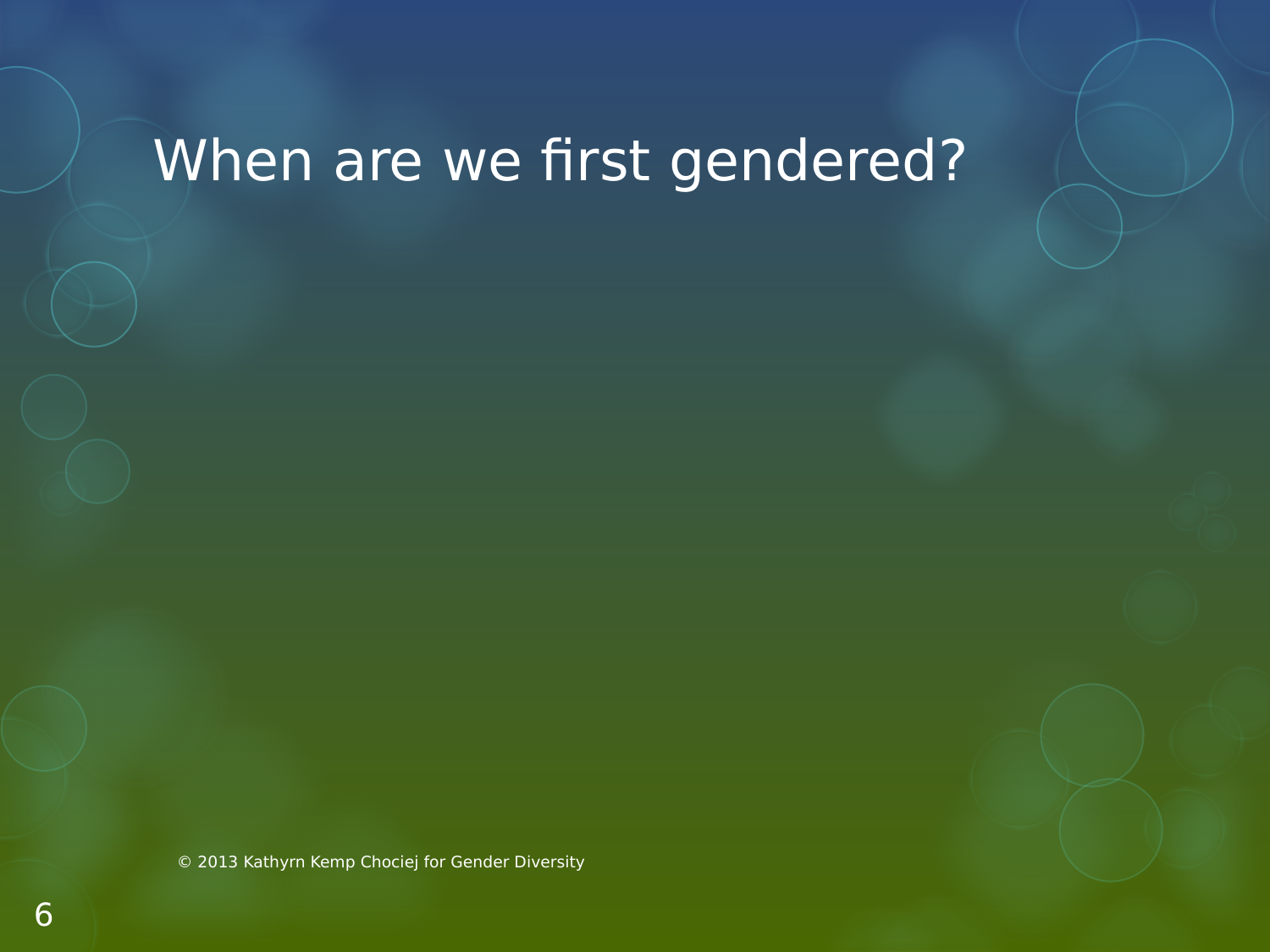

# When are we first gendered?
© 2013 Kathyrn Kemp Chociej for Gender Diversity
6